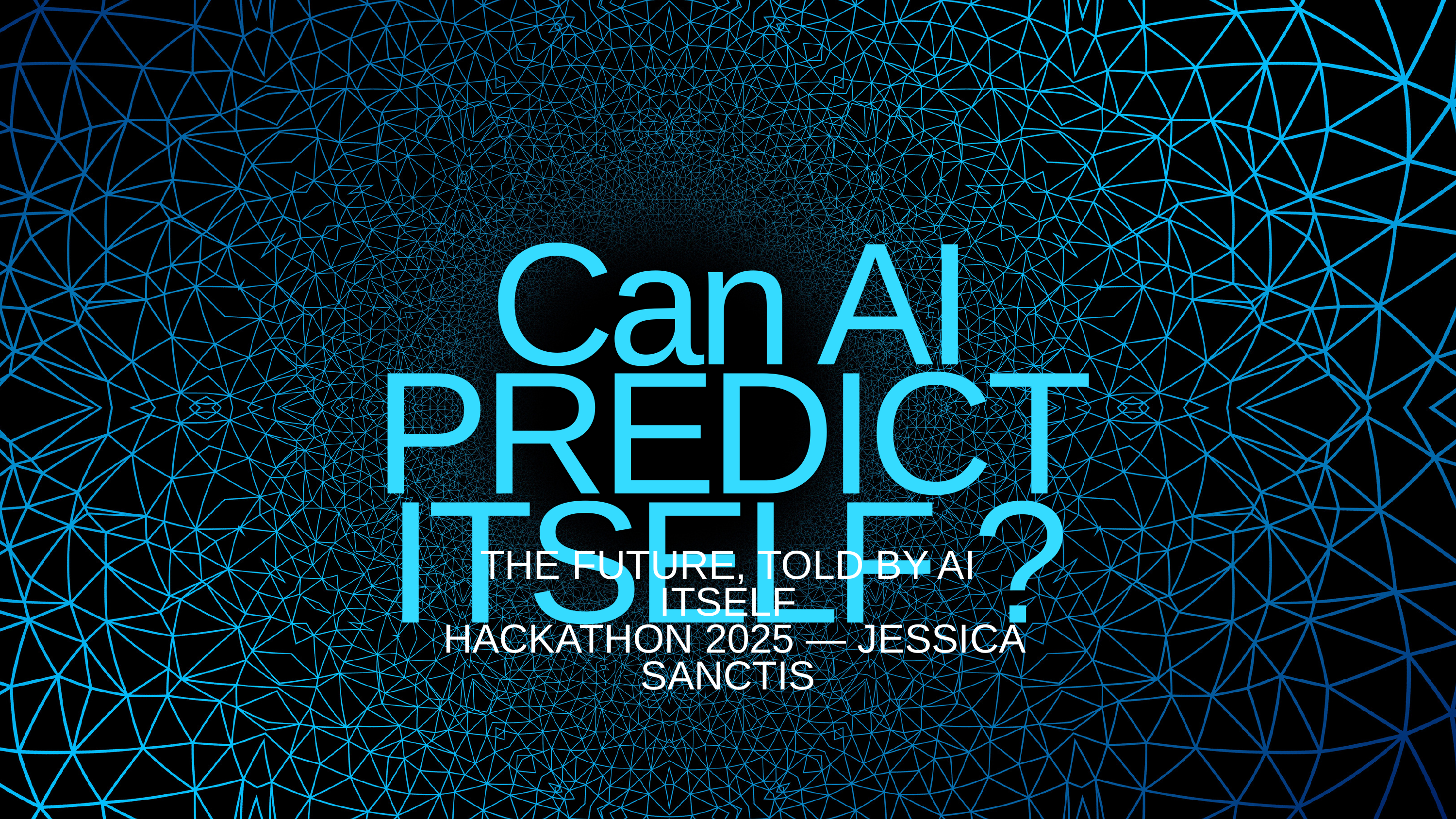

Can AI PREDICT ITSELF ?

THE FUTURE, TOLD BY AI ITSELF
 HACKATHON 2025 — JESSICA SANCTIS